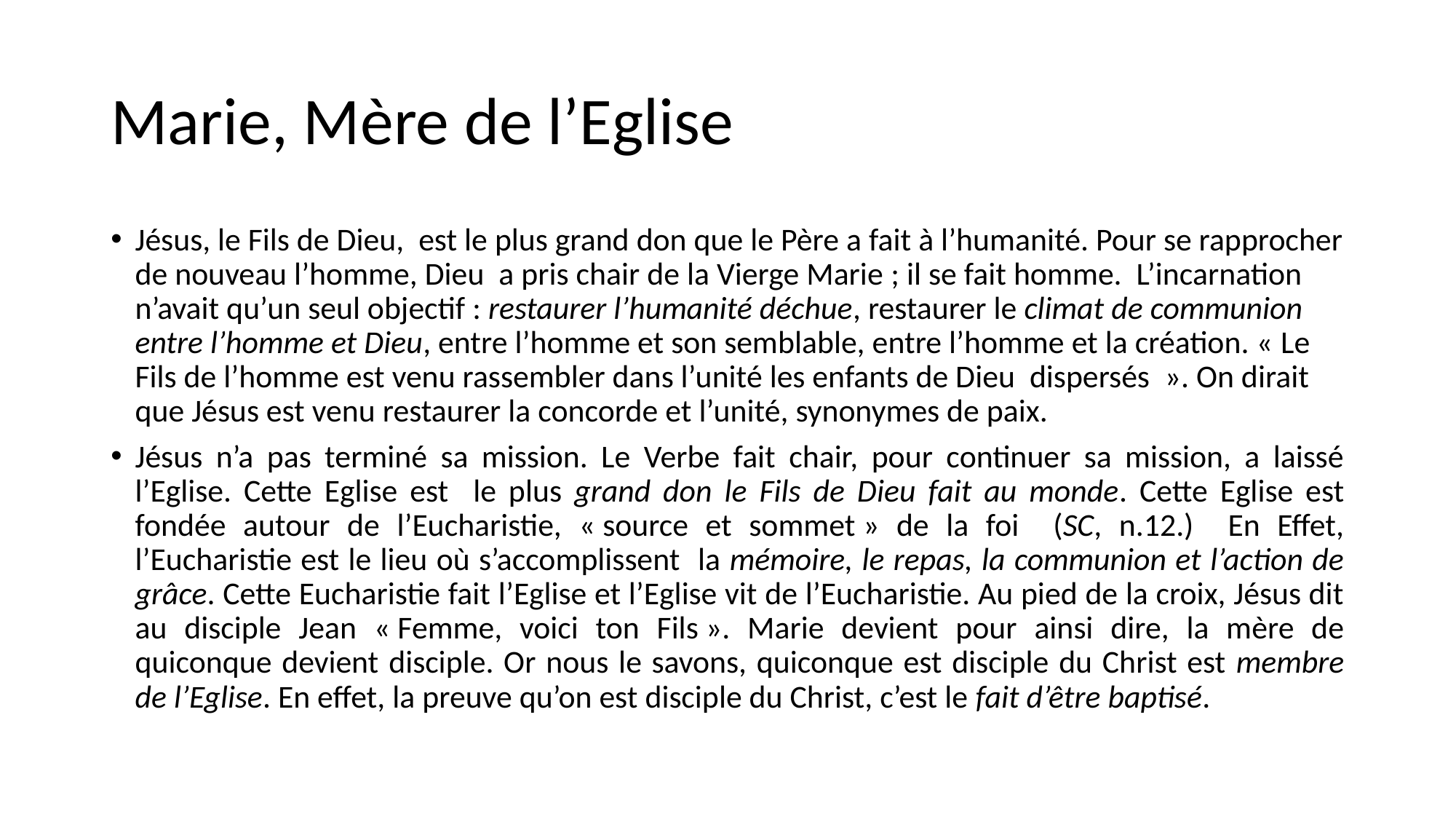

# Marie, Mère de l’Eglise
Jésus, le Fils de Dieu,  est le plus grand don que le Père a fait à l’humanité. Pour se rapprocher de nouveau l’homme, Dieu  a pris chair de la Vierge Marie ; il se fait homme.  L’incarnation n’avait qu’un seul objectif : restaurer l’humanité déchue, restaurer le climat de communion entre l’homme et Dieu, entre l’homme et son semblable, entre l’homme et la création. « Le Fils de l’homme est venu rassembler dans l’unité les enfants de Dieu  dispersés  ». On dirait que Jésus est venu restaurer la concorde et l’unité, synonymes de paix.
Jésus n’a pas terminé sa mission. Le Verbe fait chair, pour continuer sa mission, a laissé l’Eglise. Cette Eglise est  le plus grand don le Fils de Dieu fait au monde. Cette Eglise est fondée autour de l’Eucharistie, « source et sommet » de la foi  (SC, n.12.)  En Effet, l’Eucharistie est le lieu où s’accomplissent  la mémoire, le repas, la communion et l’action de grâce. Cette Eucharistie fait l’Eglise et l’Eglise vit de l’Eucharistie. Au pied de la croix, Jésus dit au disciple Jean « Femme, voici ton Fils ». Marie devient pour ainsi dire, la mère de quiconque devient disciple. Or nous le savons, quiconque est disciple du Christ est membre de l’Eglise. En effet, la preuve qu’on est disciple du Christ, c’est le fait d’être baptisé.